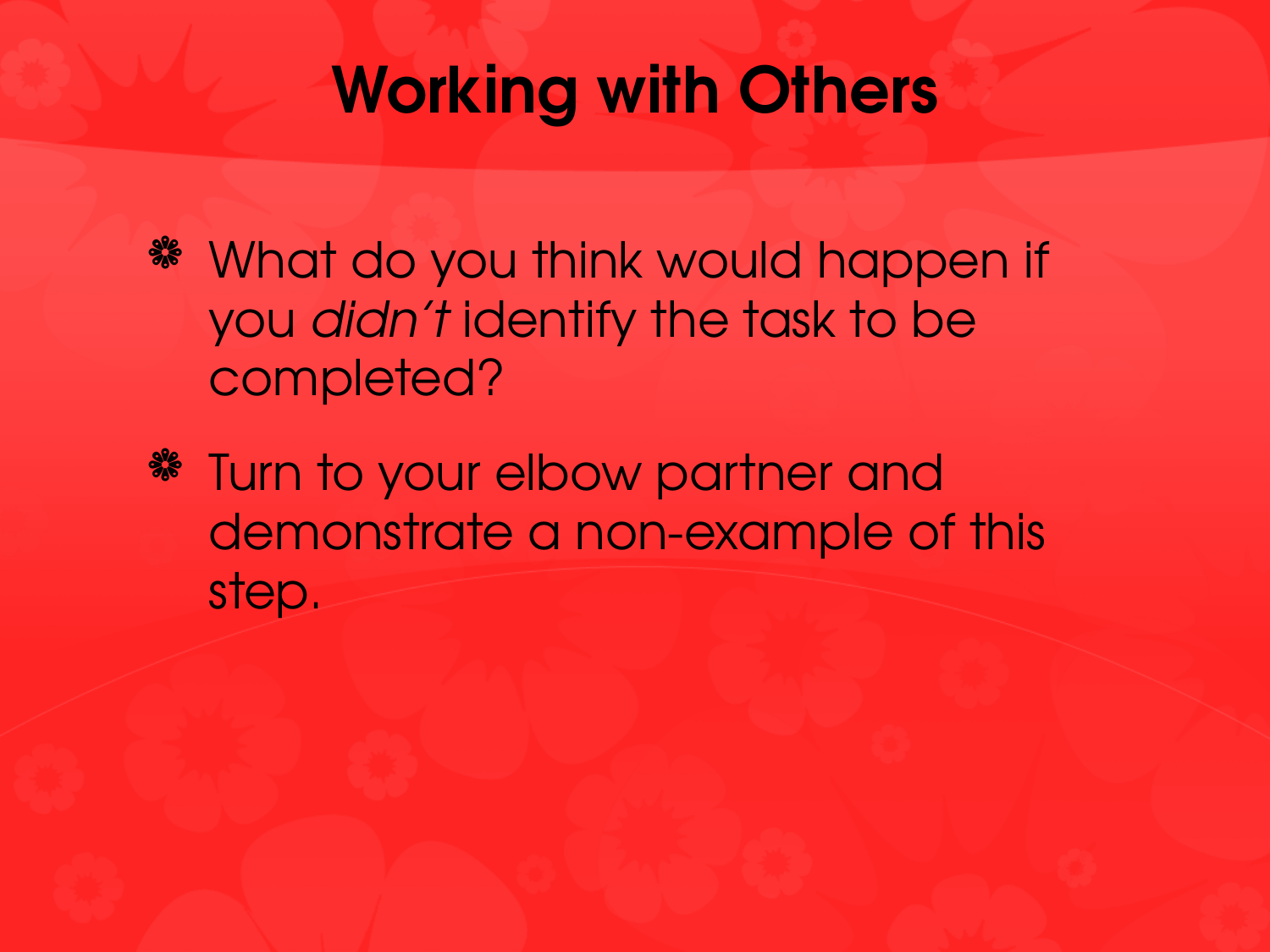

# Working with Others
What do you think would happen if you didn’t identify the task to be completed?
Turn to your elbow partner and demonstrate a non-example of this step.